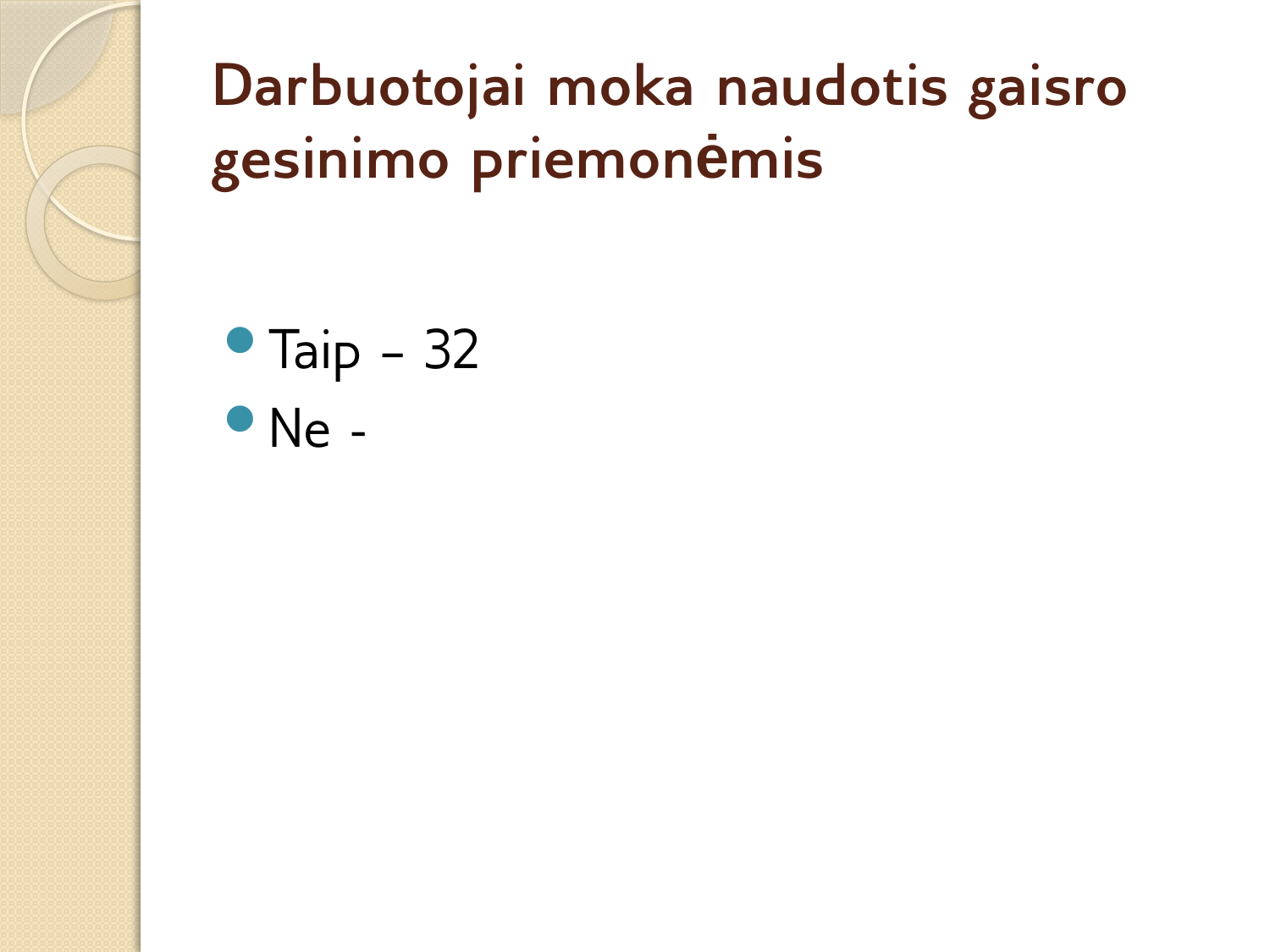

# Darbuotojai moka naudotis gaisro gesinimo priemonėmis
Taip – 32
Ne -